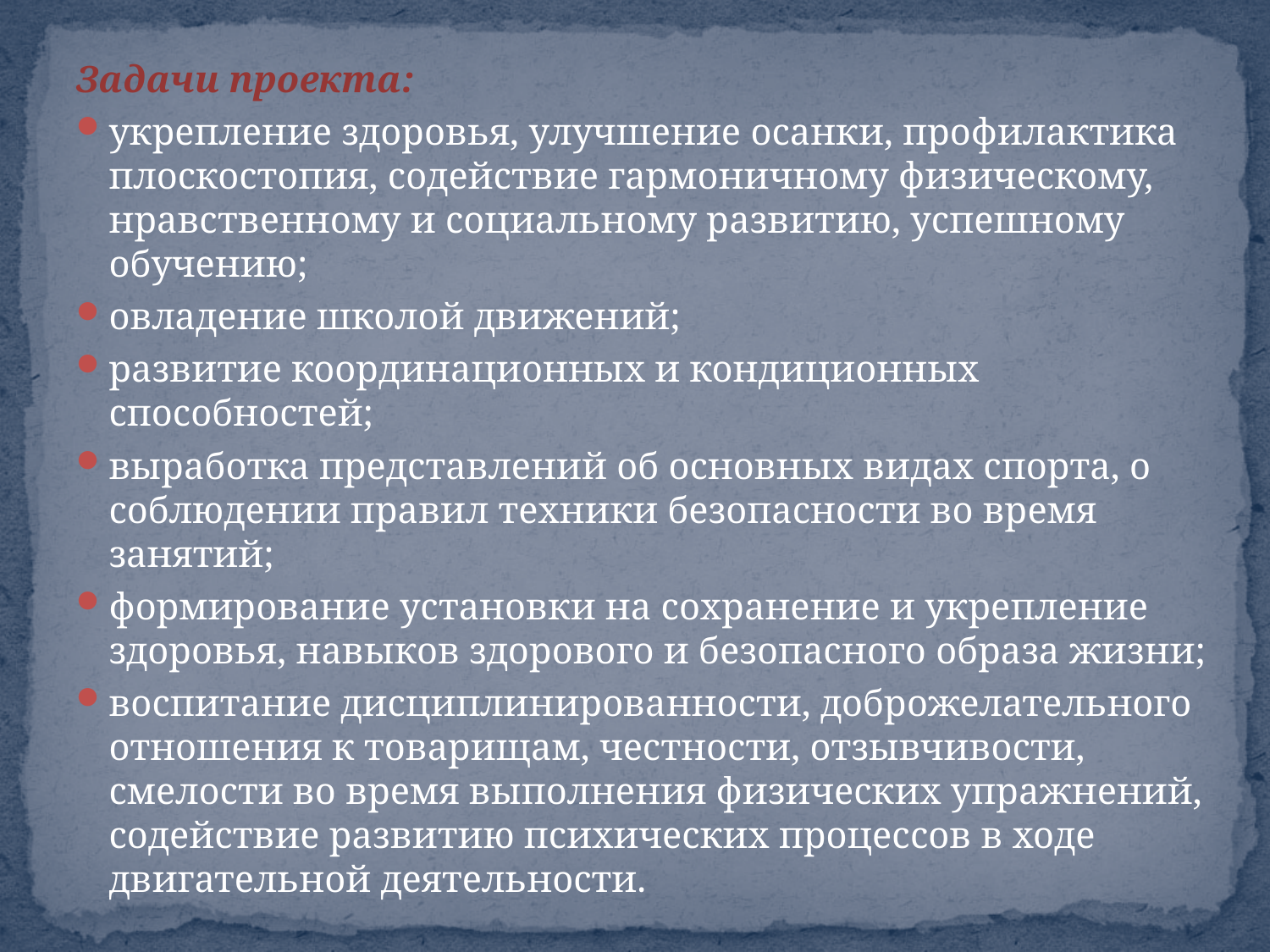

Задачи проекта:
укрепление здоровья, улучшение осанки, профилактика плоскостопия, содействие гармоничному физическому, нравственному и социальному развитию, успешному обучению;
овладение школой движений;
развитие координационных и кондиционных способностей;
выработка представлений об основных видах спорта, о соблюдении правил техники безопасности во время занятий;
формирование установки на сохранение и укрепление здоровья, навыков здорового и безопасного образа жизни;
воспитание дисциплинированности, доброжелательного отношения к товарищам, честности, отзывчивости, смелости во время выполнения физических упражнений, содействие развитию психических процессов в ходе двигательной деятельности.